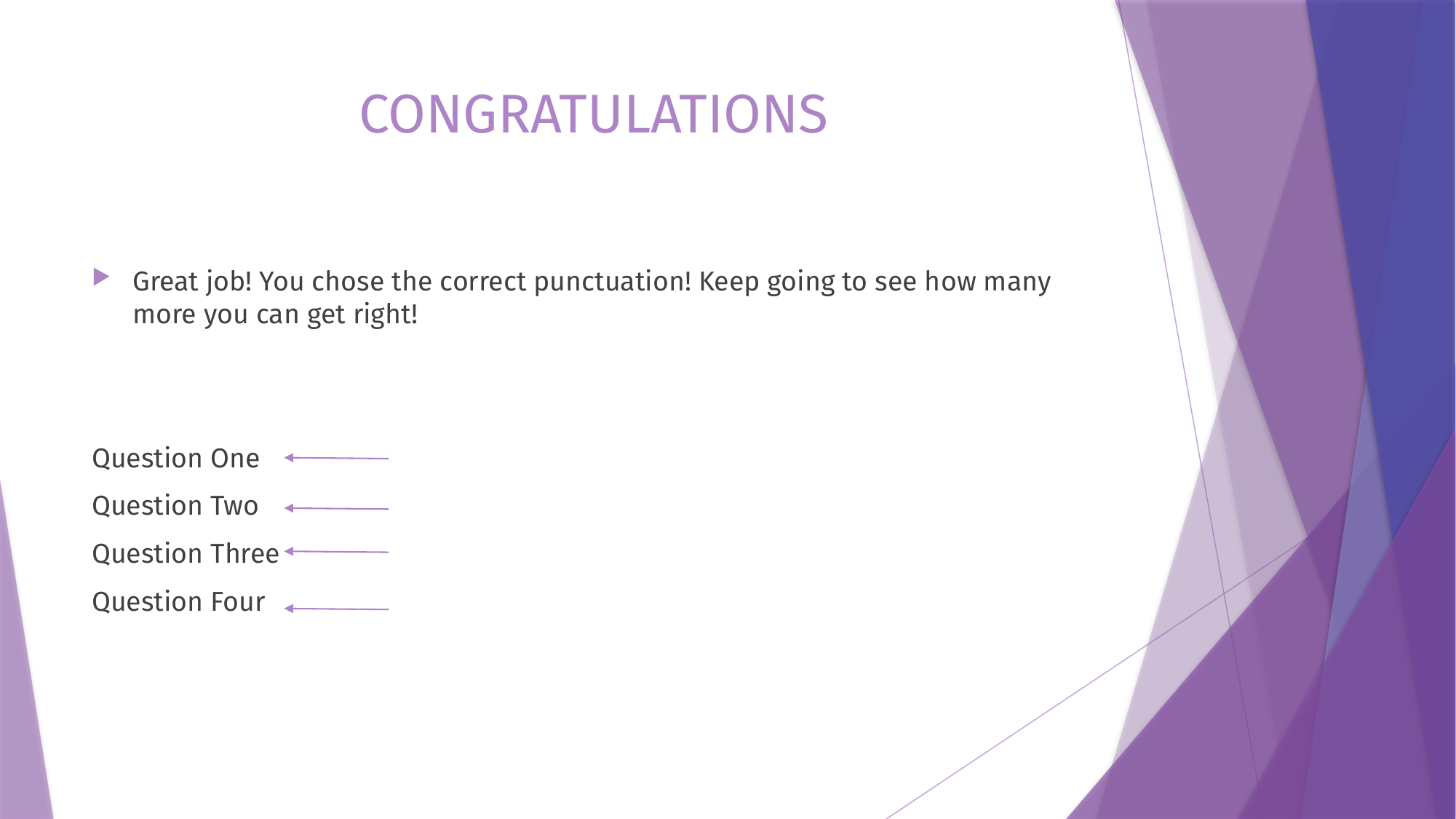

# CONGRATULATIONS
Great job! You chose the correct punctuation! Keep going to see how many more you can get right!

Question One
Question Two
Question Three
Question Four